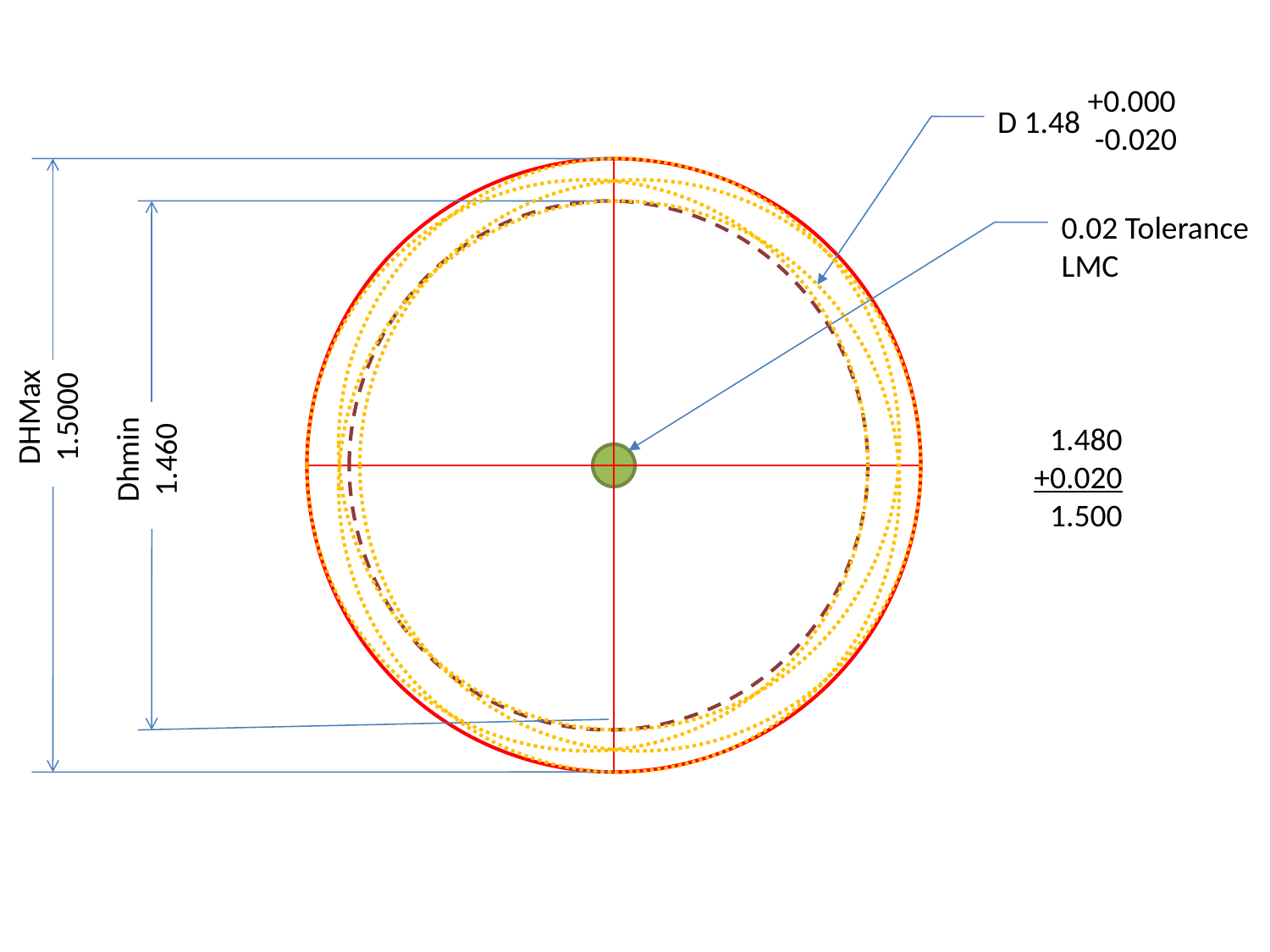

+0.000
 -0.020
D 1.48

0.02 Tolerance
LMC
DHMax
1.5000
1.480
+0.020
1.500
Dhmin
1.460